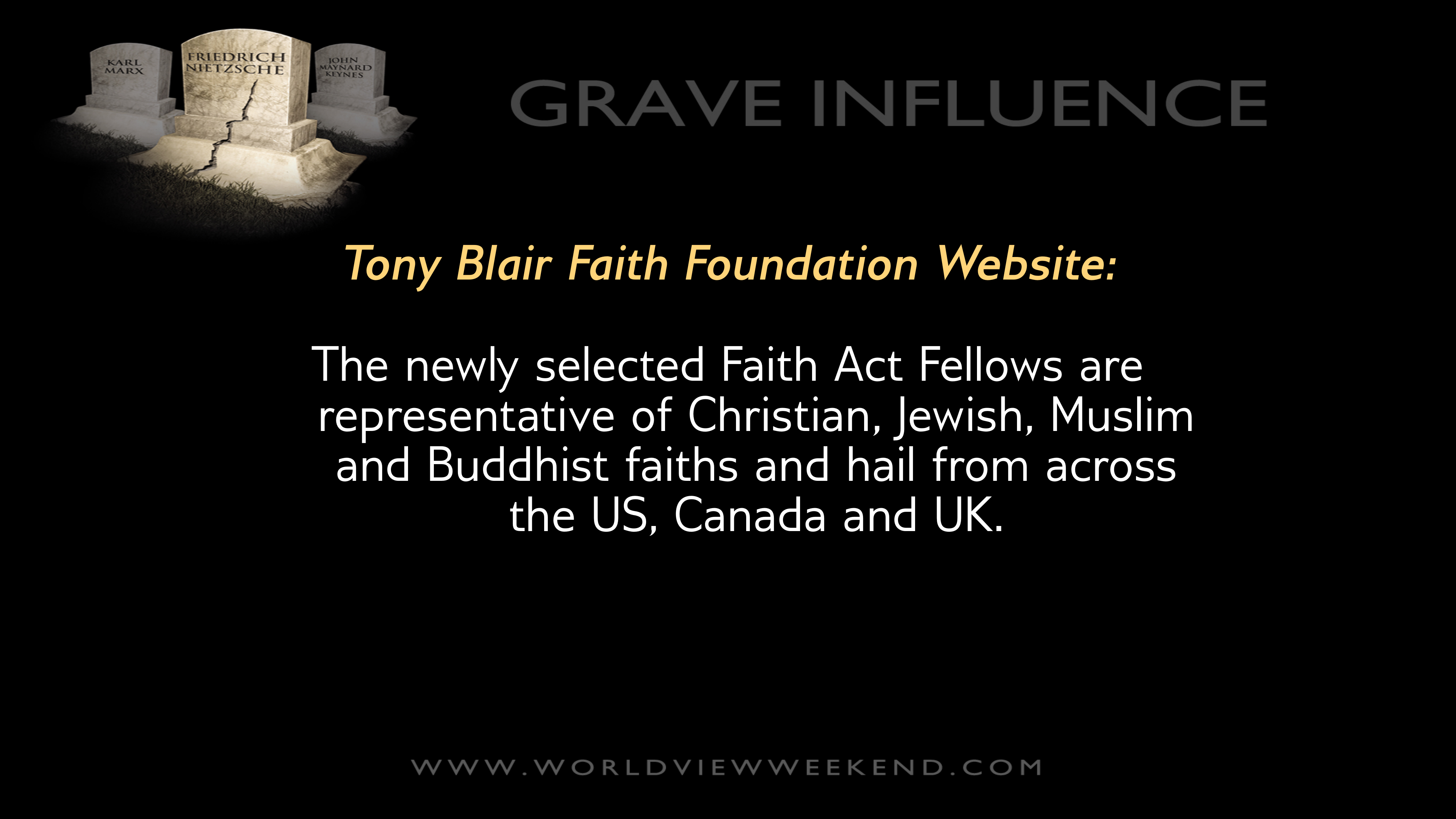

Tony Blair Faith Foundation Website:
The newly selected Faith Act Fellows are representative of Christian, Jewish, Muslim and Buddhist faiths and hail from across the US, Canada and UK.